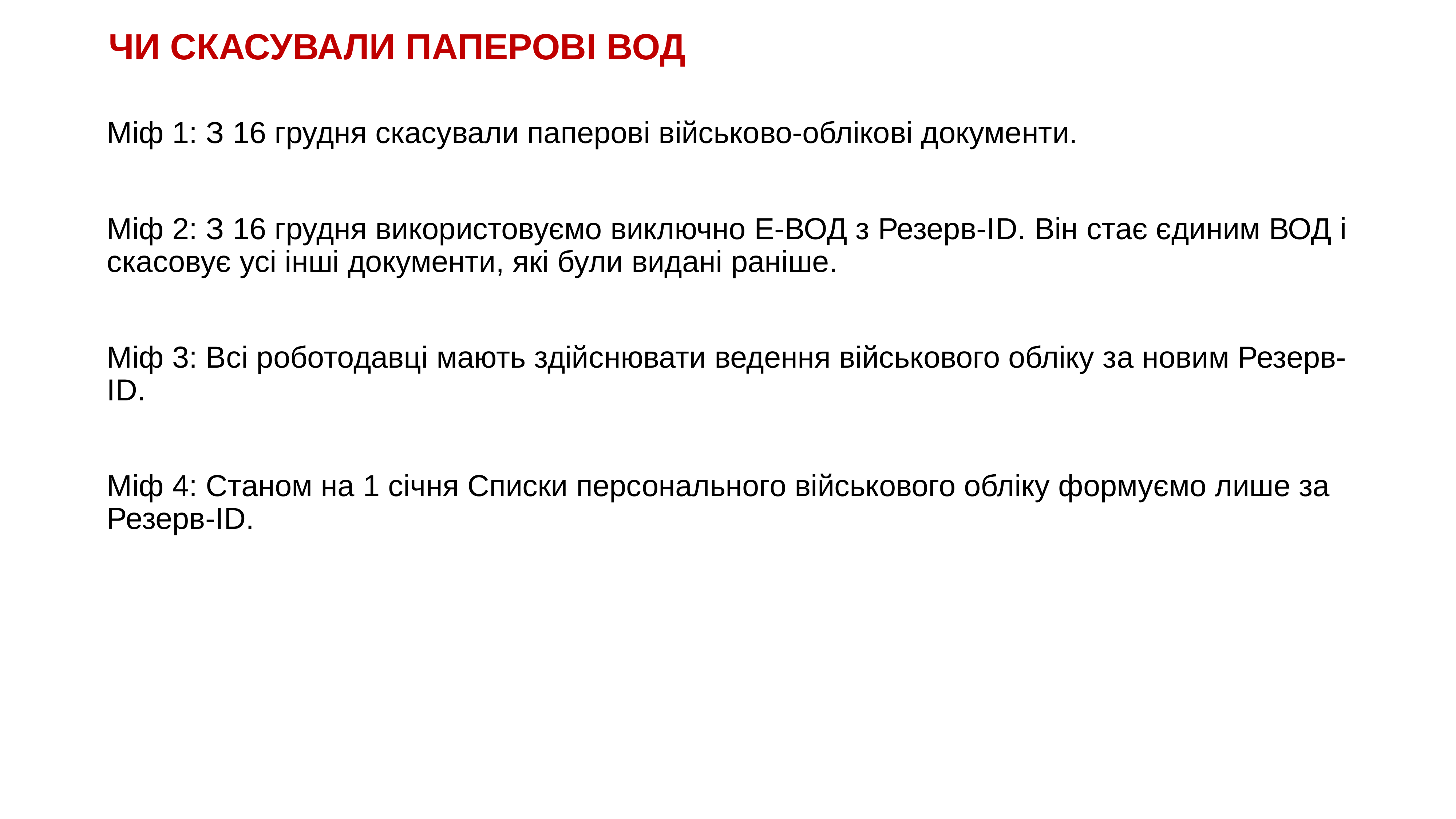

# ЧИ СКАСУВАЛИ ПАПЕРОВІ ВОД
Міф 1: З 16 грудня скасували паперові військово-облікові документи.

Міф 2: З 16 грудня використовуємо виключно Е-ВОД з Резерв-ІD. Він стає єдиним ВОД і скасовує усі інші документи, які були видані раніше.

Міф 3: Всі роботодавці мають здійснювати ведення військового обліку за новим Резерв- ІD.

Міф 4: Станом на 1 січня Списки персонального військового обліку формуємо лише за Резерв-ІD.
KAZNACHEI
153